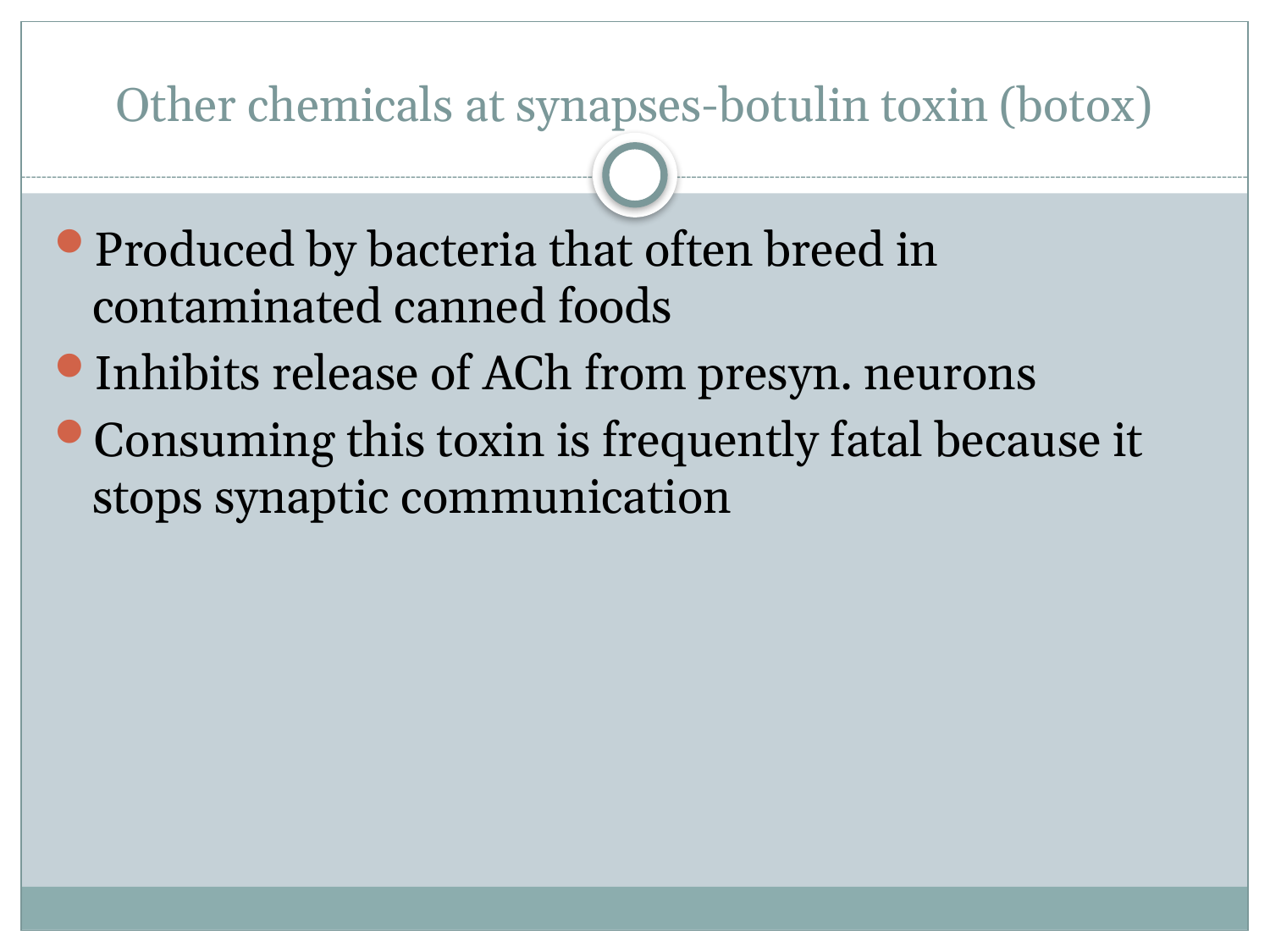

# Other chemicals at synapses-botulin toxin (botox)
Produced by bacteria that often breed in contaminated canned foods
Inhibits release of ACh from presyn. neurons
Consuming this toxin is frequently fatal because it stops synaptic communication